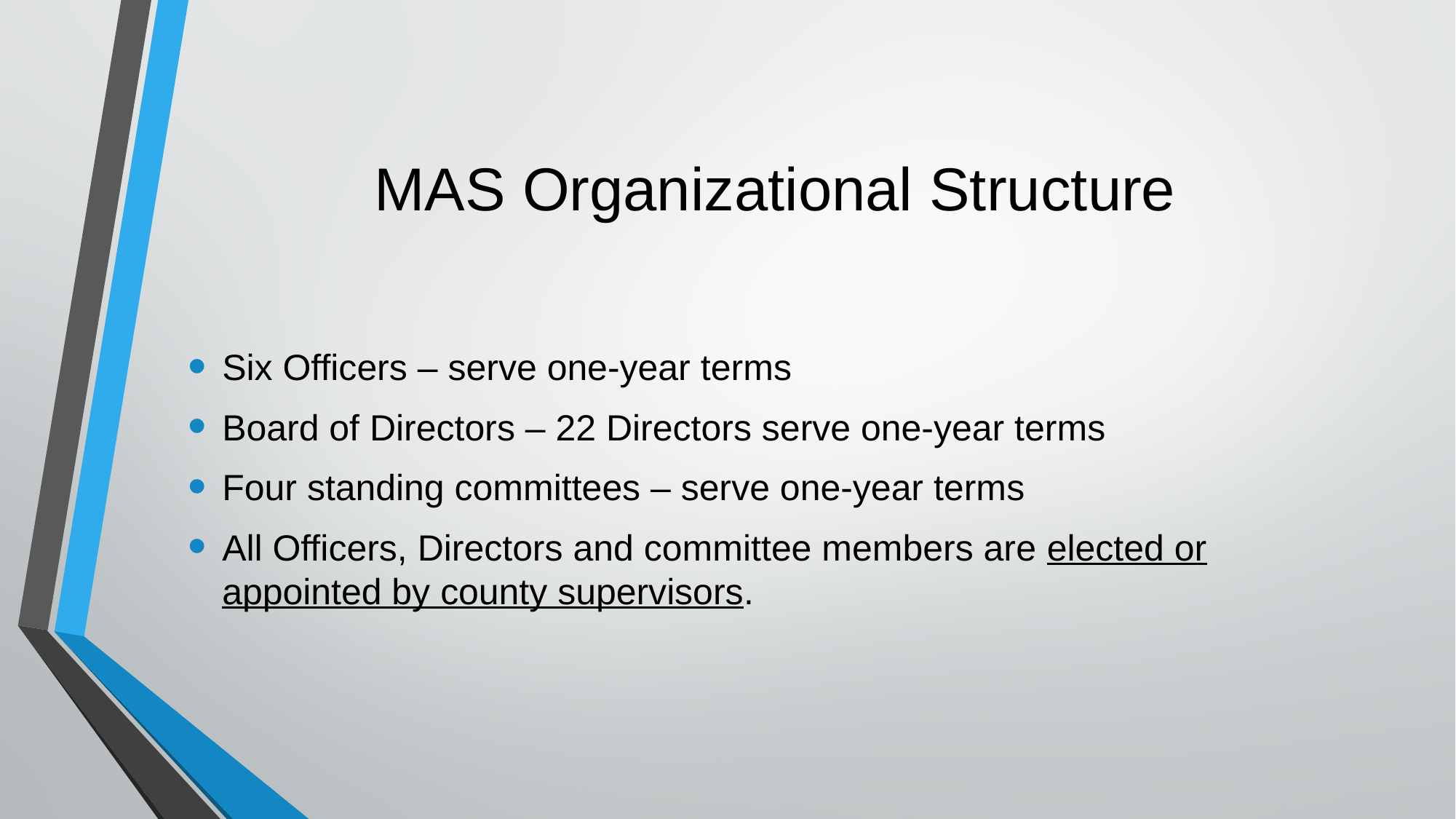

# MAS Organizational Structure
Six Officers – serve one-year terms
Board of Directors – 22 Directors serve one-year terms
Four standing committees – serve one-year terms
All Officers, Directors and committee members are elected or appointed by county supervisors.